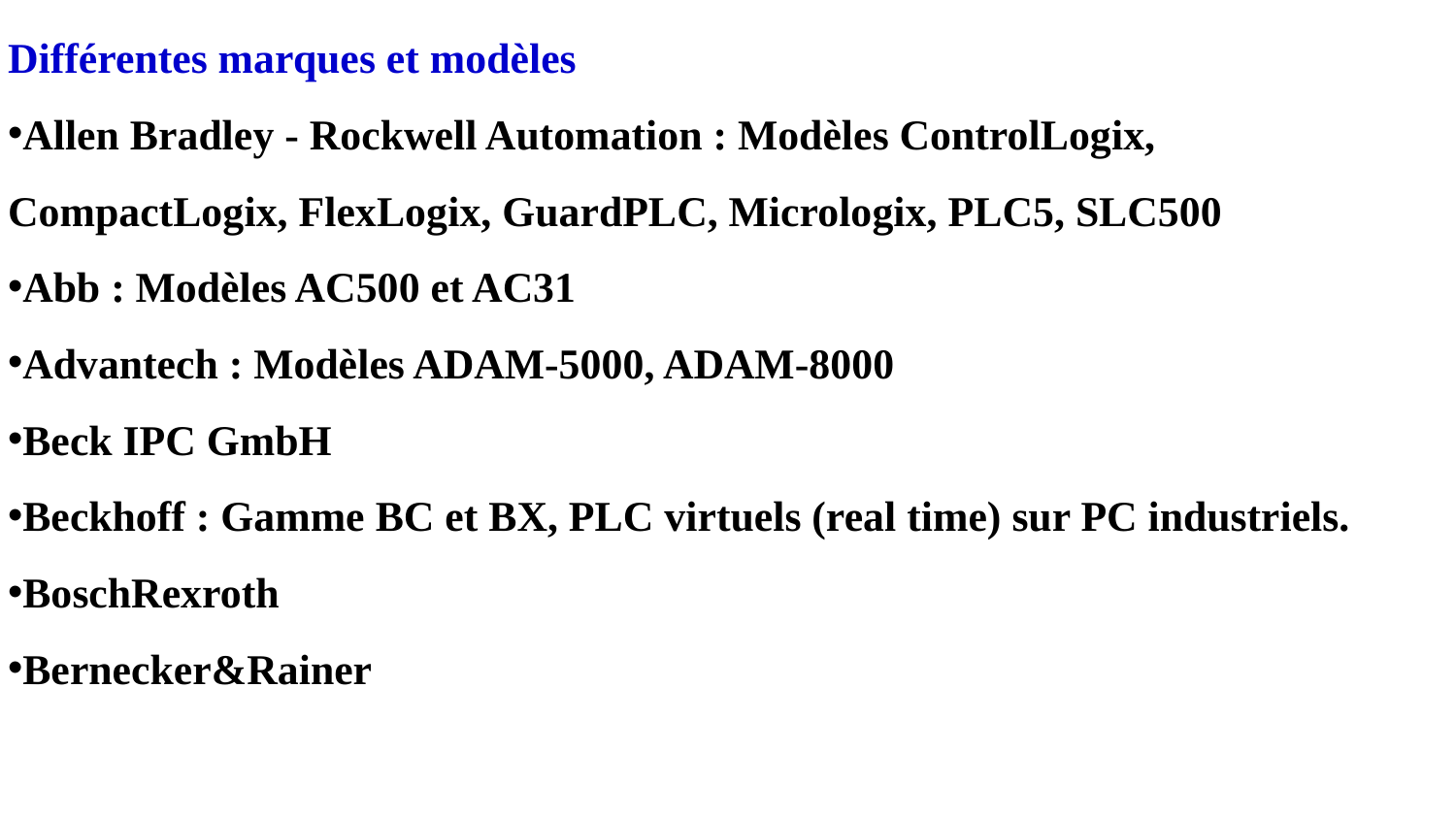

Différentes marques et modèles
Allen Bradley - Rockwell Automation : Modèles ControlLogix, CompactLogix, FlexLogix, GuardPLC, Micrologix, PLC5, SLC500
Abb : Modèles AC500 et AC31
Advantech : Modèles ADAM-5000, ADAM-8000
Beck IPC GmbH
Beckhoff : Gamme BC et BX, PLC virtuels (real time) sur PC industriels.
BoschRexroth
Bernecker&Rainer